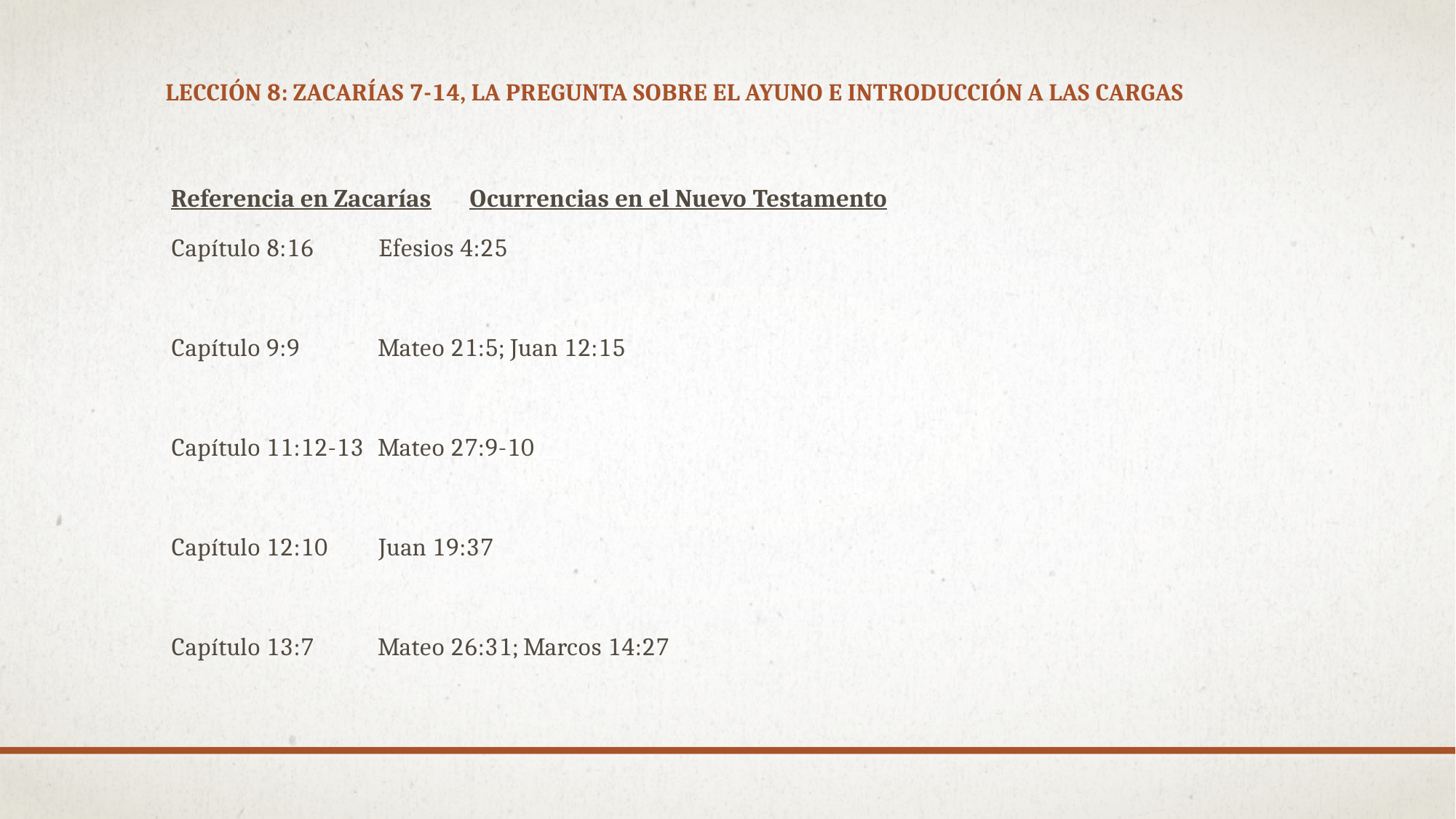

# Lección 8: Zacarías 7-14, La PREGUNTA SOBRE el ayuno E introducción a las cargas
Referencia en Zacarías 				Ocurrencias en el Nuevo Testamento
Capítulo 8:16					Efesios 4:25

Capítulo 9:9					Mateo 21:5; Juan 12:15

Capítulo 11:12-13 					Mateo 27:9-10

Capítulo 12:10					Juan 19:37

Capítulo 13:7					Mateo 26:31; Marcos 14:27